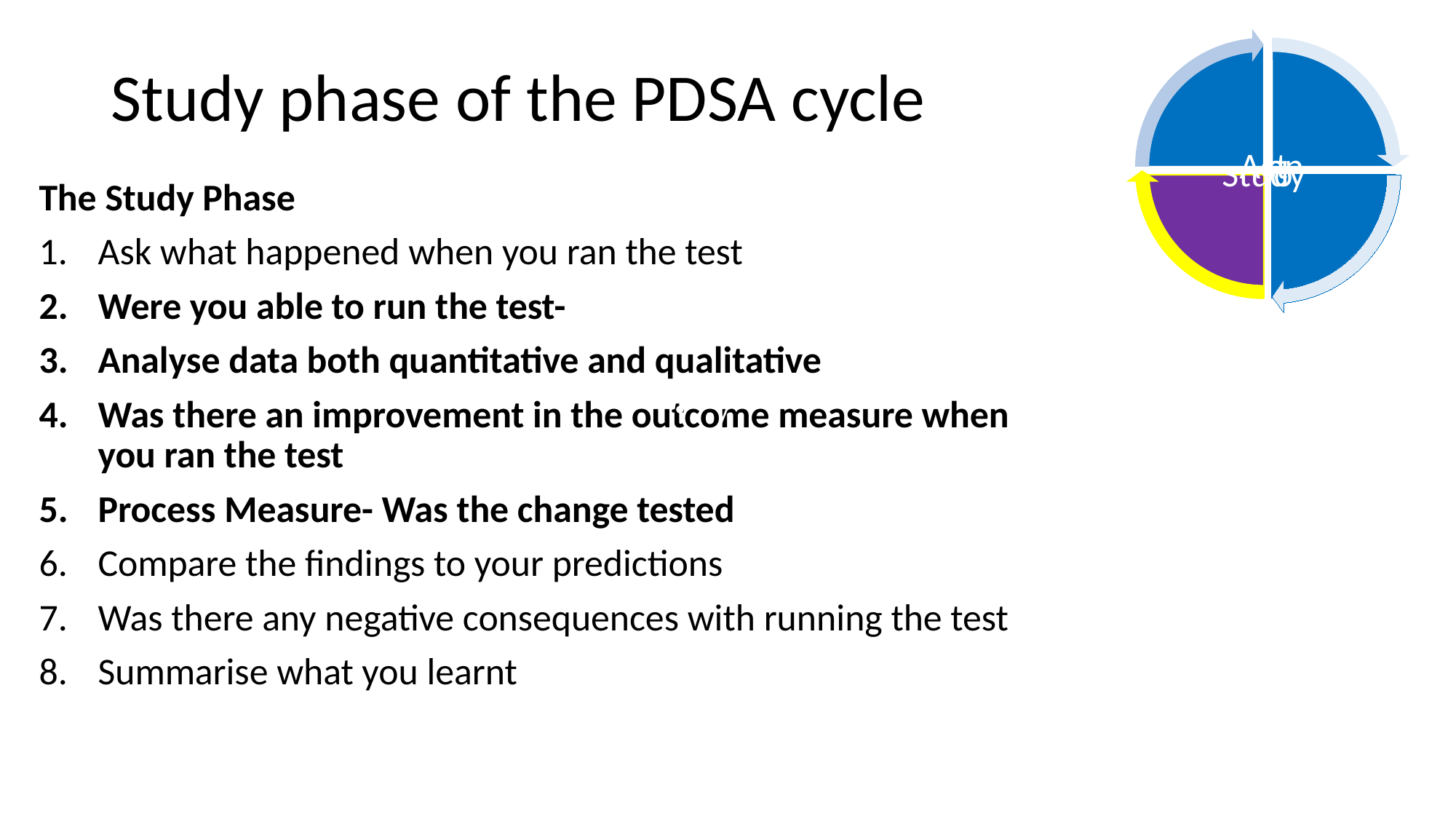

Plan
Do
Study
Act
# Study phase of the PDSA cycle
The Study Phase
Ask what happened when you ran the test
Were you able to run the test-
Analyse data both quantitative and qualitative
Was there an improvement in the outcome measure when you ran the test
Process Measure- Was the change tested
Compare the findings to your predictions
Was there any negative consequences with running the test
Summarise what you learnt

y